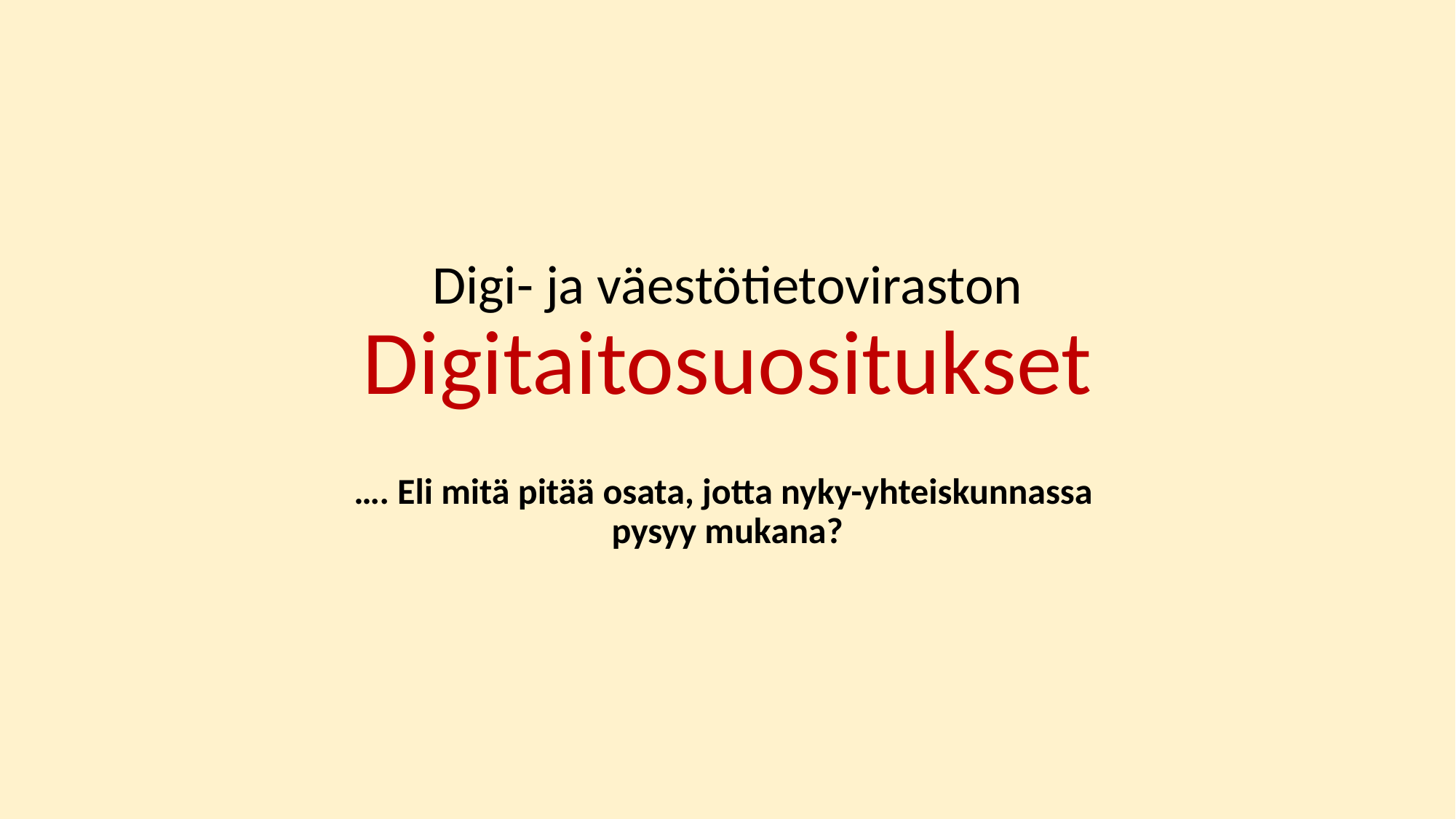

# Digi- ja väestötietoviraston Digitaitosuositukset
…. Eli mitä pitää osata, jotta nyky-yhteiskunnassa
pysyy mukana?